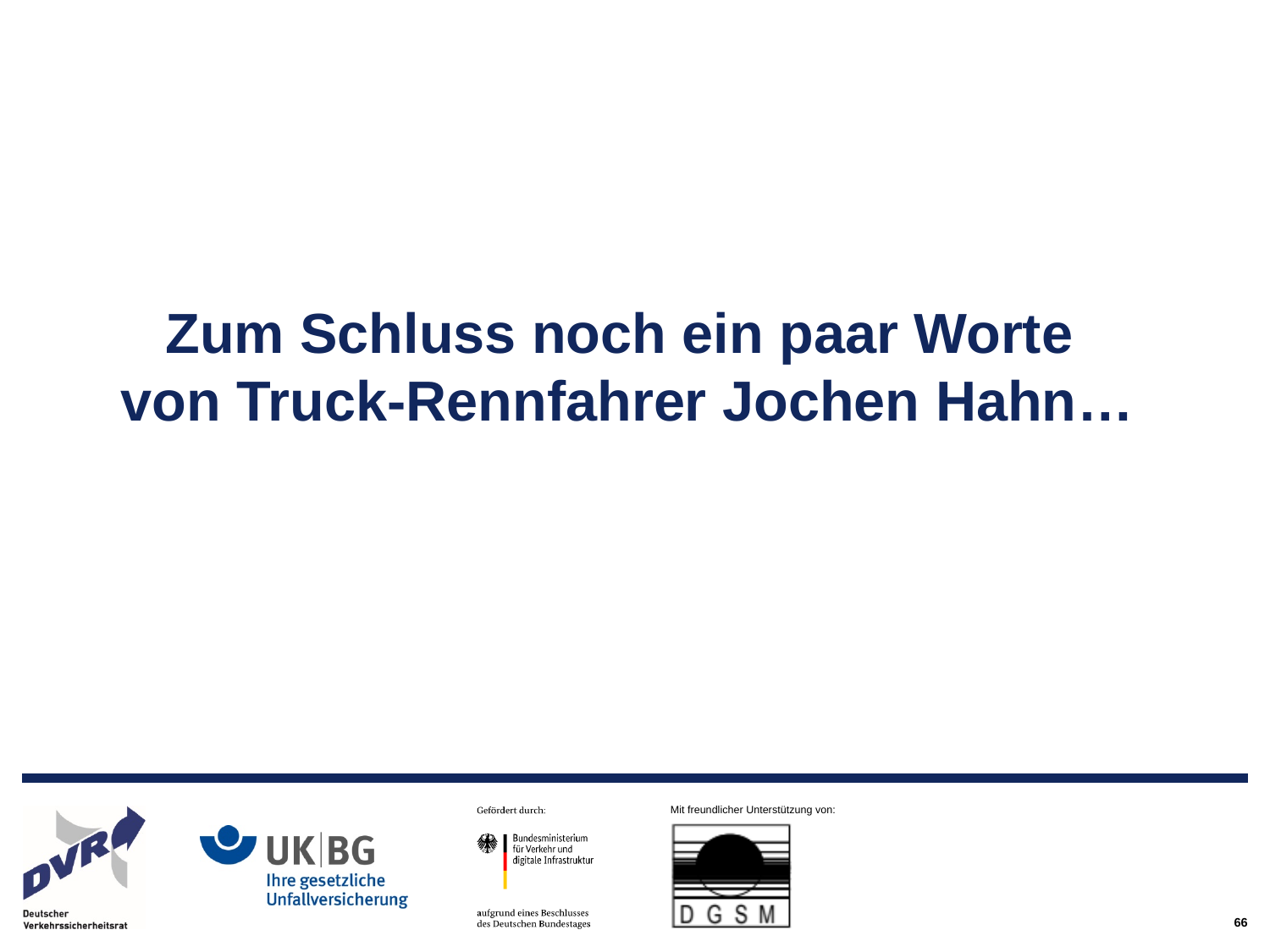

Zum Schluss noch ein paar Worte
von Truck-Rennfahrer Jochen Hahn…
66